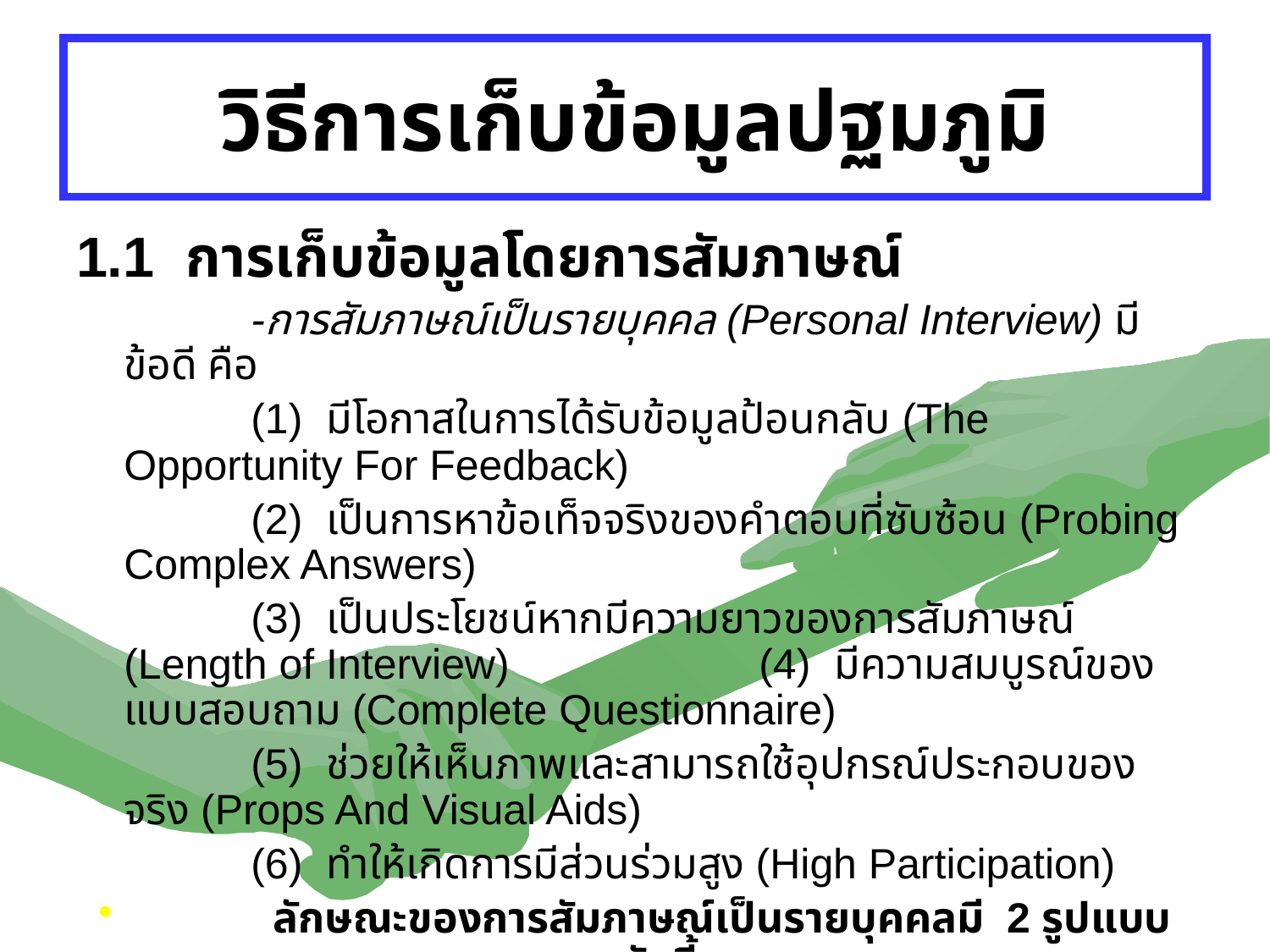

# วิธีการเก็บข้อมูลปฐมภูมิ
1.1  การเก็บข้อมูลโดยการสัมภาษณ์
		-การสัมภาษณ์เป็นรายบุคคล (Personal Interview) มีข้อดี คือ
		(1)  มีโอกาสในการได้รับข้อมูลป้อนกลับ (The Opportunity For Feedback)
		(2)  เป็นการหาข้อเท็จจริงของคำตอบที่ซับซ้อน (Probing Complex Answers)
		(3)  เป็นประโยชน์หากมีความยาวของการสัมภาษณ์ (Length of Interview) 		(4)  มีความสมบูรณ์ของแบบสอบถาม (Complete Questionnaire)
		(5)  ช่วยให้เห็นภาพและสามารถใช้อุปกรณ์ประกอบของจริง (Props And Visual Aids)
		(6)  ทำให้เกิดการมีส่วนร่วมสูง (High Participation)
	ลักษณะของการสัมภาษณ์เป็นรายบุคคลมี  2 รูปแบบดังนี้
		1. การสัมภาษณ์แบบเคาะประตูบ้าน (Door-To-Door)
		2.  การสัมภาษณ์ในแหล่งศูนย์การค้าและเขตที่มีชุมชนหนาแน่นอื่นๆ